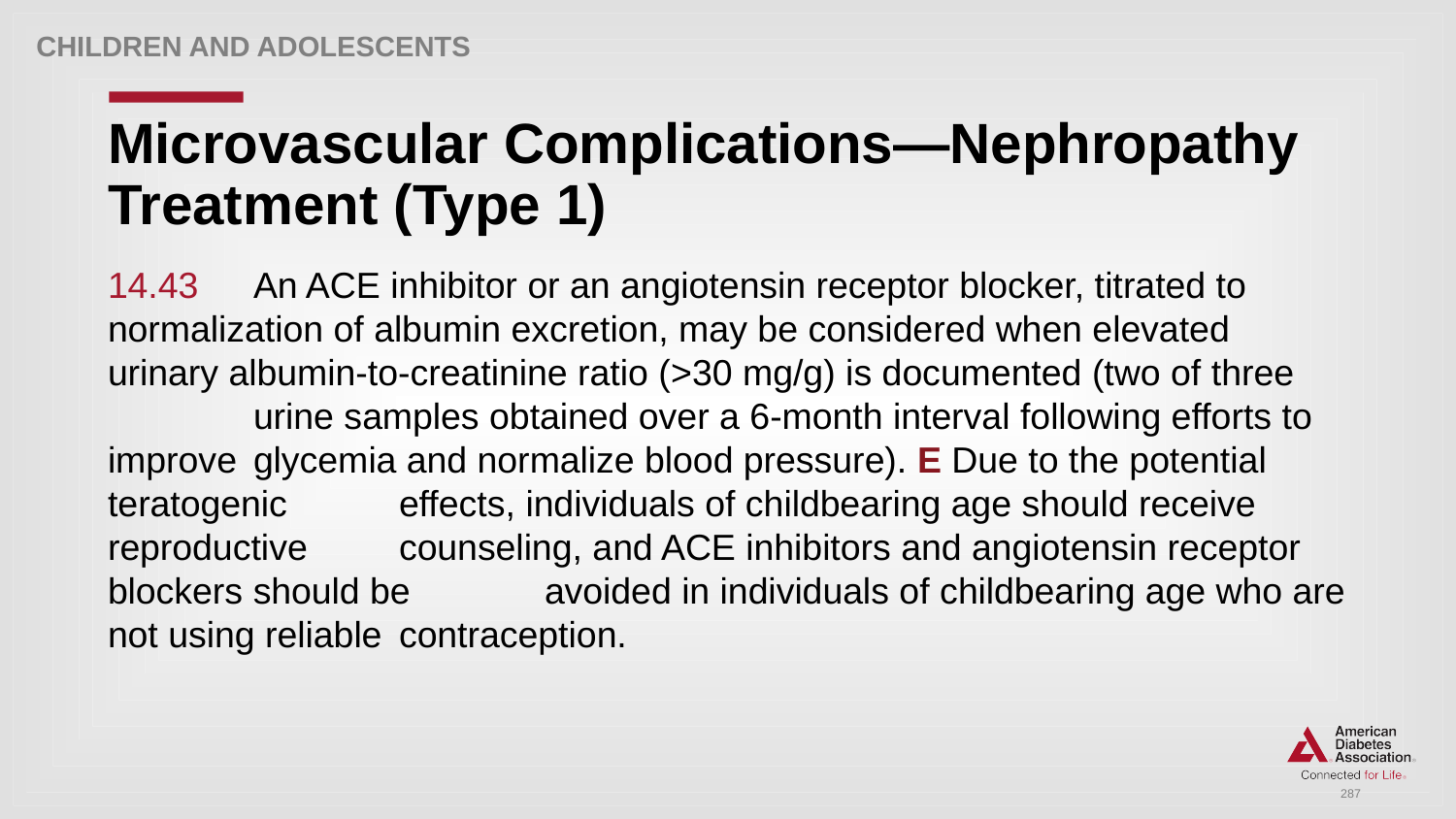

Children and adolescents
# Microvascular Complications—Nephropathy Treatment (Type 1)
14.43 	An ACE inhibitor or an angiotensin receptor blocker, titrated to 	normalization of albumin excretion, may be considered when elevated 	urinary albumin-to-creatinine ratio (>30 mg/g) is documented (two of three 	urine samples obtained over a 6-month interval following efforts to improve 	glycemia and normalize blood pressure). E Due to the potential teratogenic 	effects, individuals of childbearing age should receive reproductive 	counseling, and ACE inhibitors and angiotensin receptor blockers should be 	avoided in individuals of childbearing age who are not using reliable 	contraception.